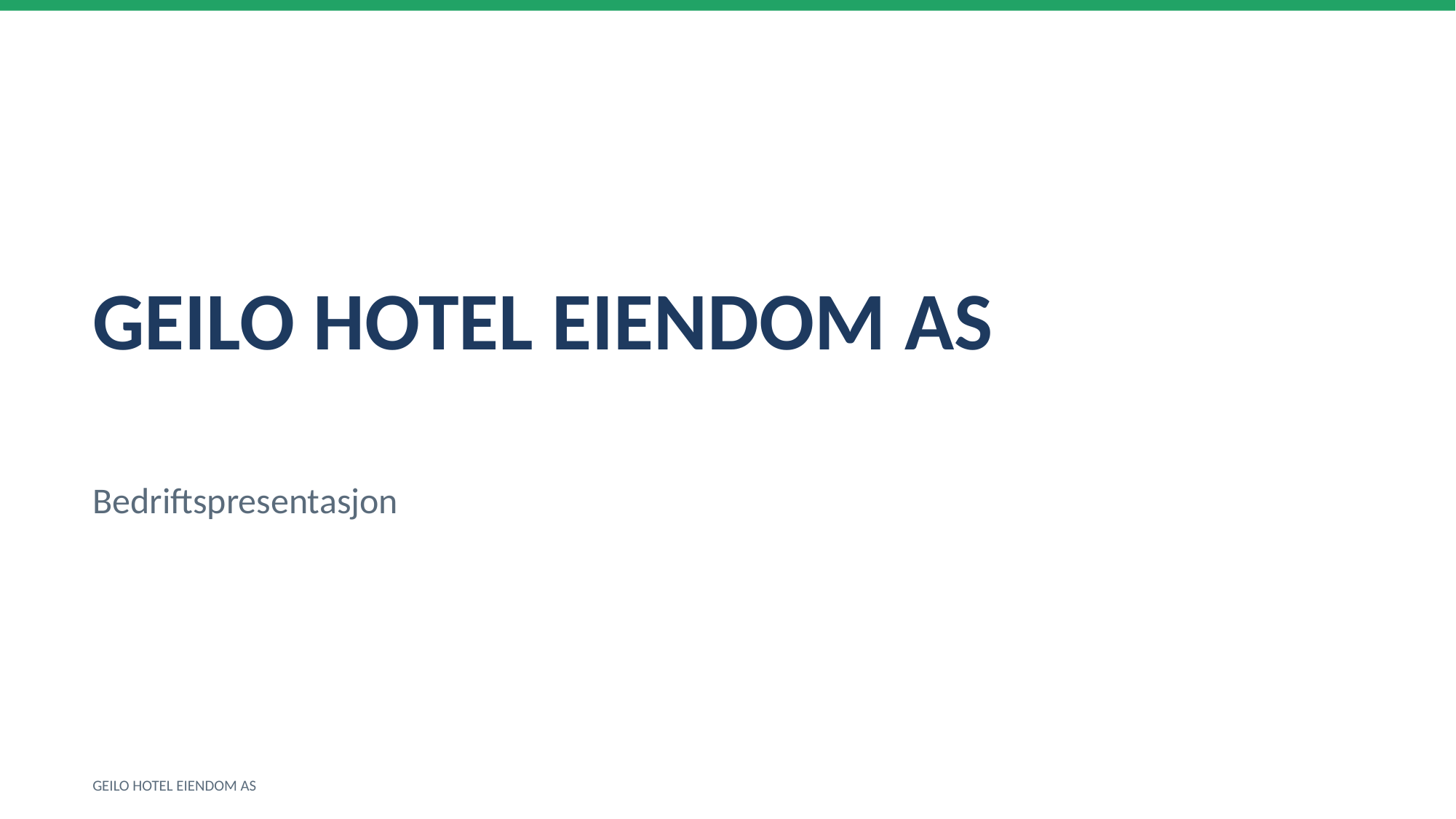

GEILO HOTEL EIENDOM AS
Bedriftspresentasjon
GEILO HOTEL EIENDOM AS